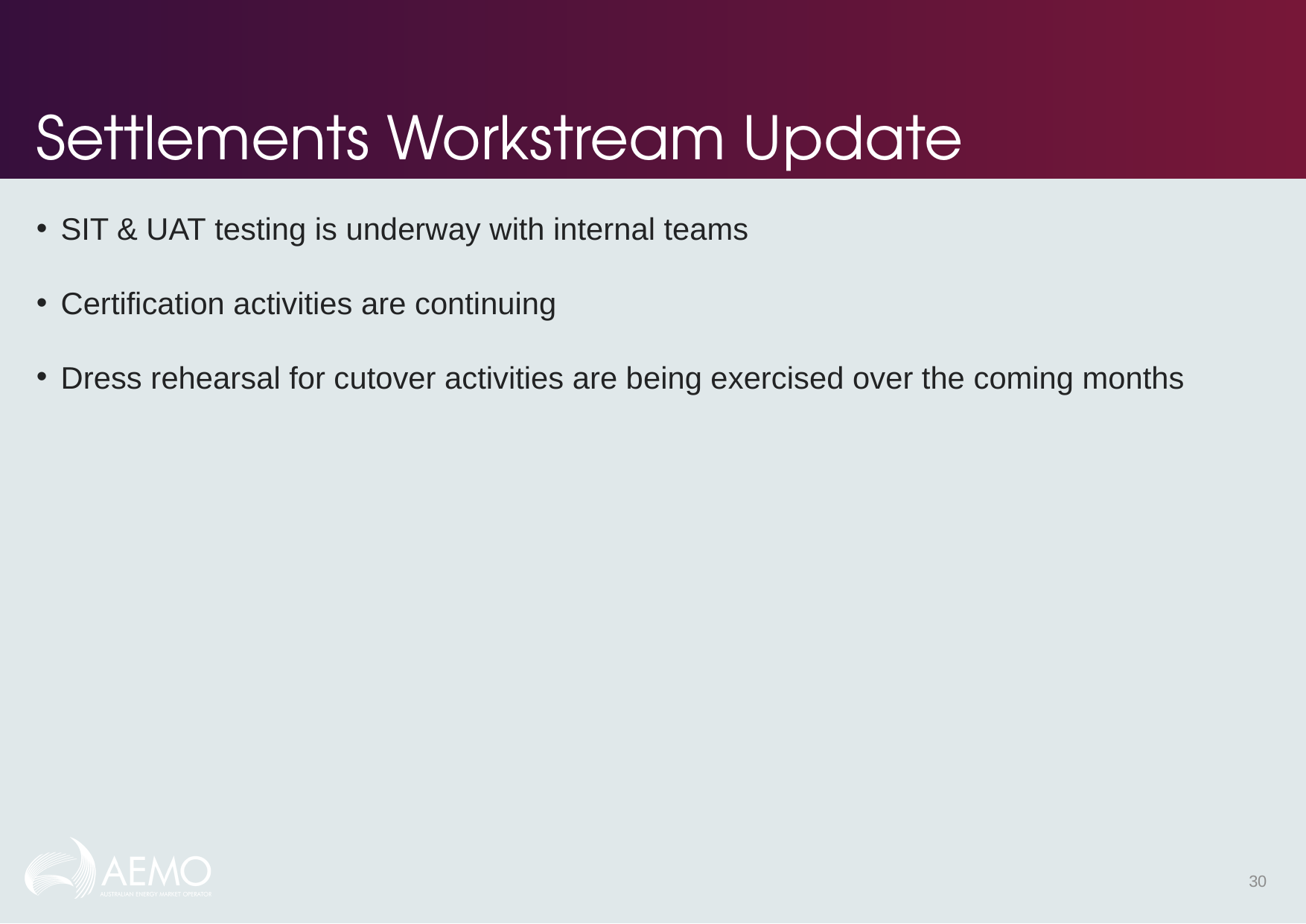

# Settlements Workstream Update
SIT & UAT testing is underway with internal teams
Certification activities are continuing
Dress rehearsal for cutover activities are being exercised over the coming months

30